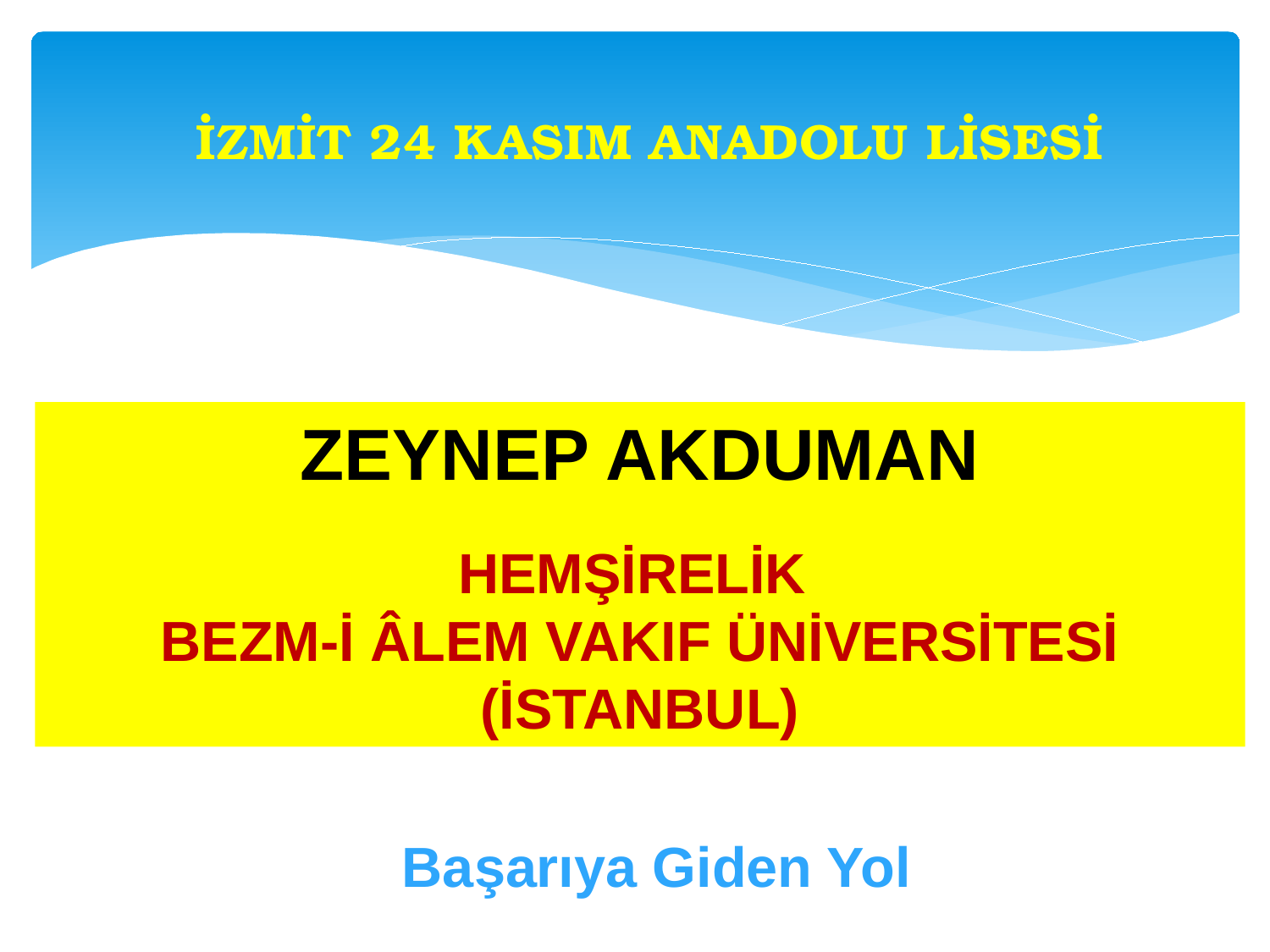

İZMİT 24 KASIM ANADOLU LİSESİ
ZEYNEP AKDUMAN

HEMŞİRELİK
BEZM-İ ÂLEM VAKIF ÜNİVERSİTESİ (İSTANBUL)
Başarıya Giden Yol